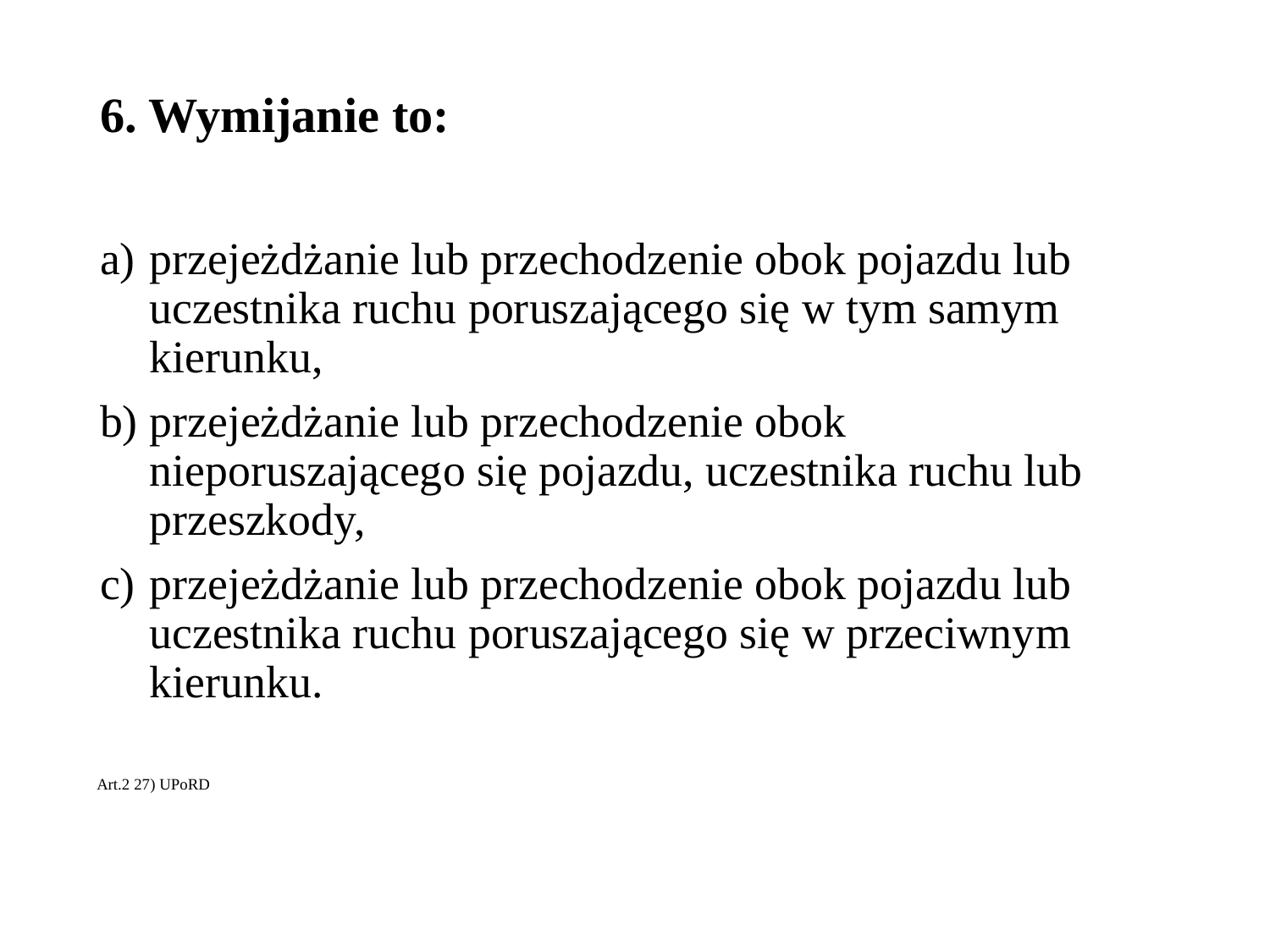

# 6. Wymijanie to:
przejeżdżanie lub przechodzenie obok pojazdu lub uczestnika ruchu poruszającego się w tym samym kierunku,
przejeżdżanie lub przechodzenie obok nieporuszającego się pojazdu, uczestnika ruchu lub przeszkody,
przejeżdżanie lub przechodzenie obok pojazdu lub uczestnika ruchu poruszającego się w przeciwnym kierunku.

Art.2 27) UPoRD